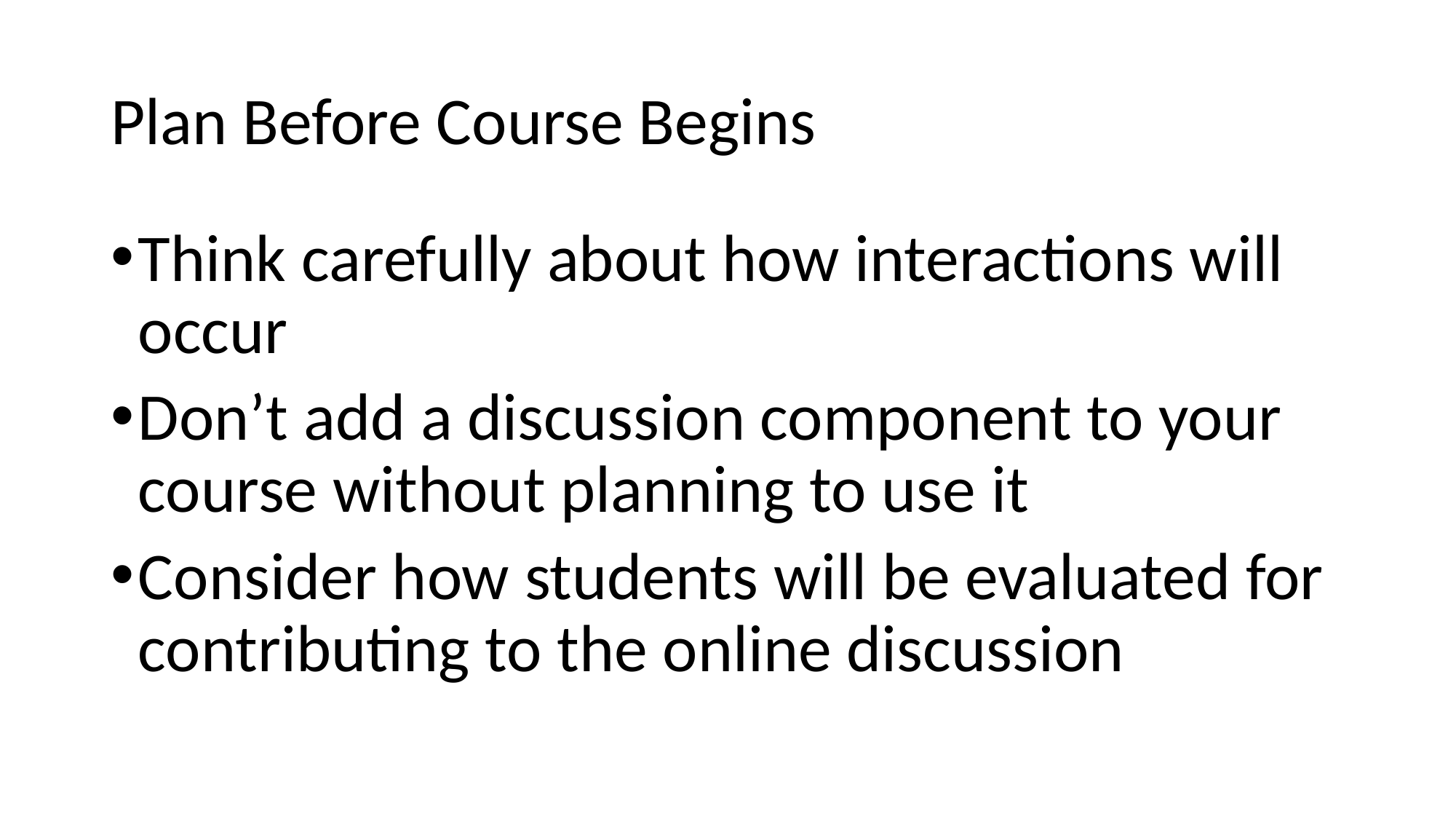

# Plan Before Course Begins
Think carefully about how interactions will occur
Don’t add a discussion component to your course without planning to use it
Consider how students will be evaluated for contributing to the online discussion